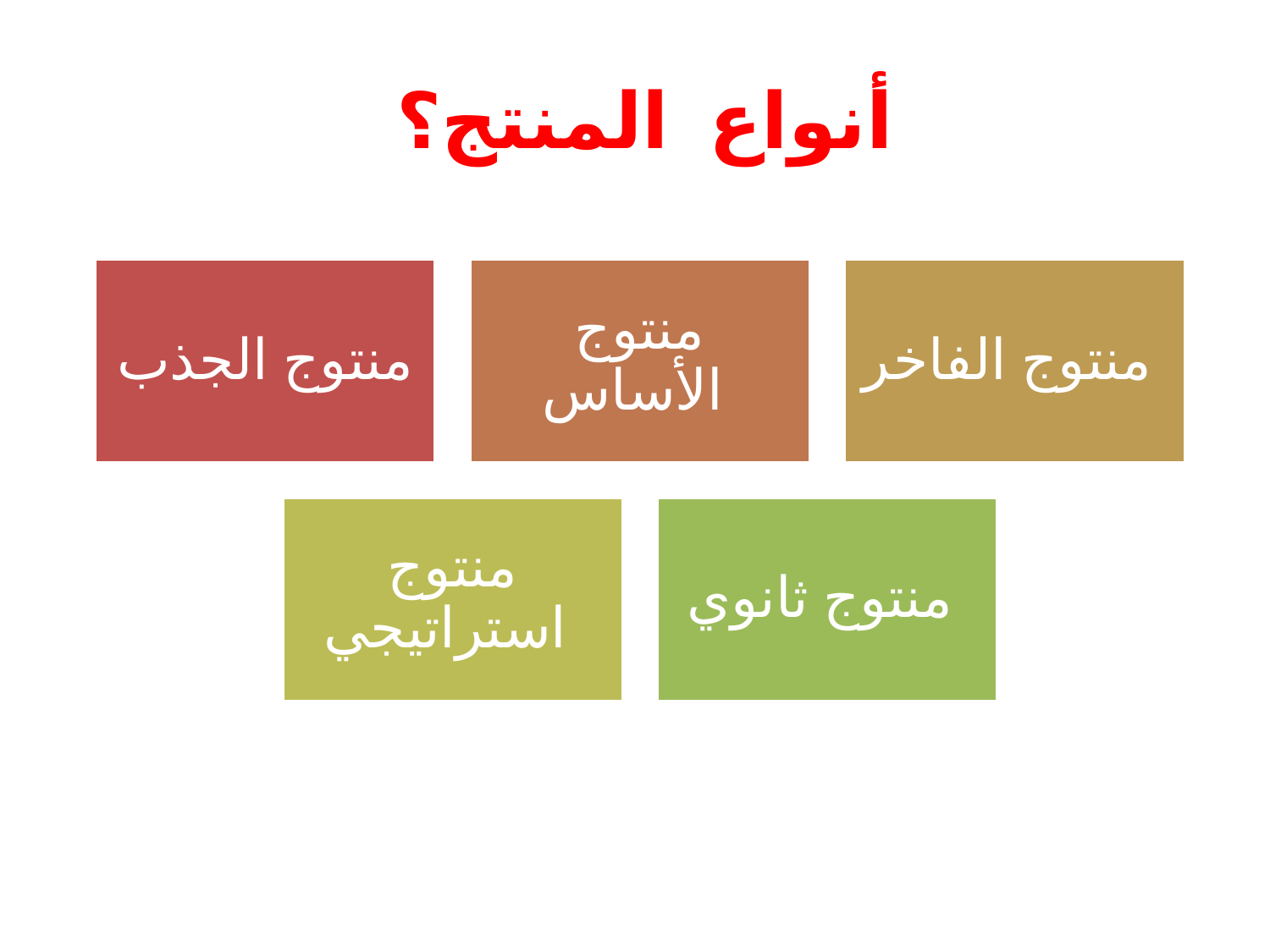

# أنواع  المنتج؟
منتوج الجذب
منتوج الأساس
منتوج الفاخر
منتوج استراتيجي
منتوج ثانوي